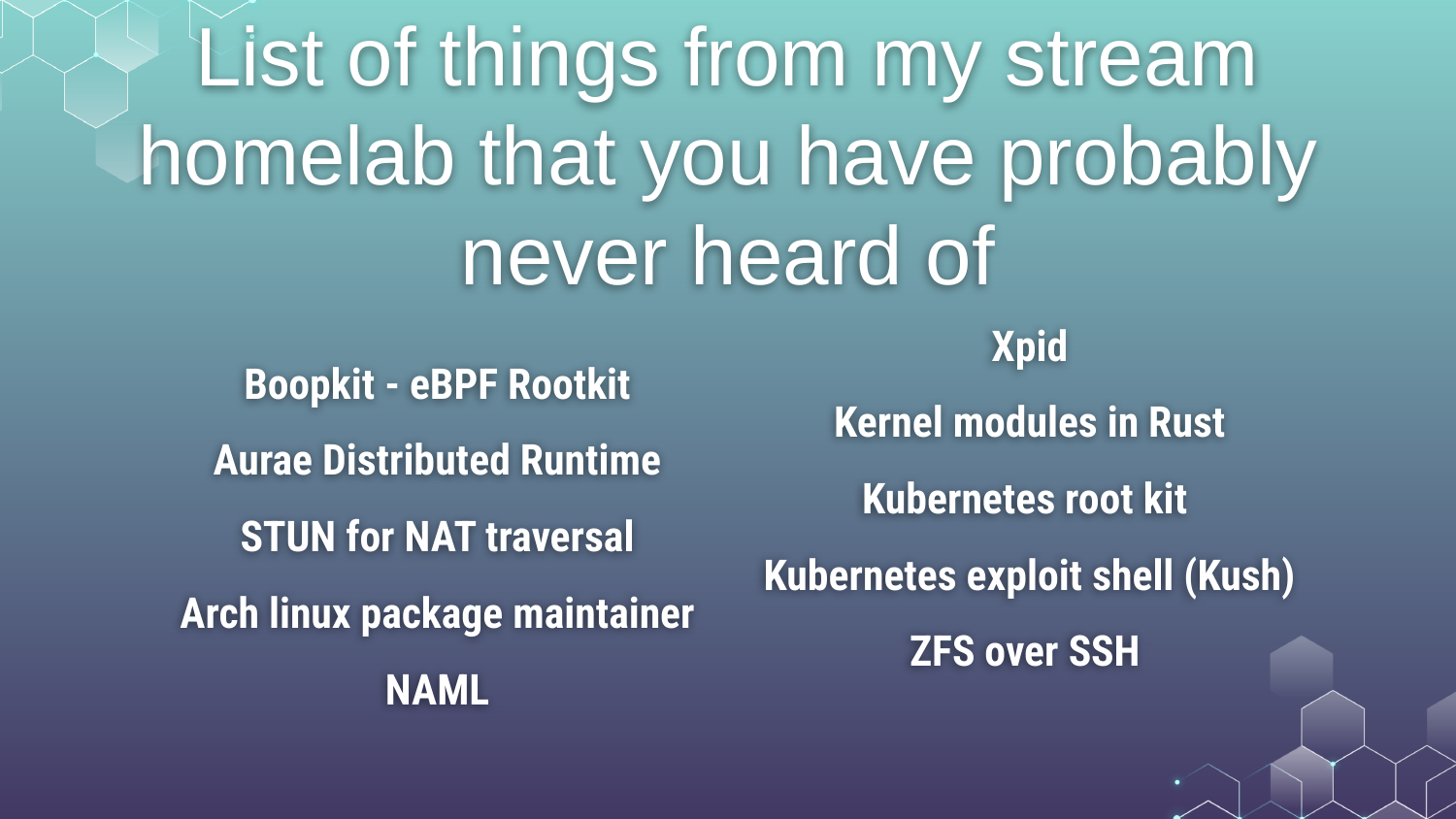

# List of things from my stream homelab that you have probably never heard of
Boopkit - eBPF Rootkit
Aurae Distributed Runtime
STUN for NAT traversal
Arch linux package maintainer
NAML
Xpid
Kernel modules in Rust
Kubernetes root kit
Kubernetes exploit shell (Kush)
ZFS over SSH